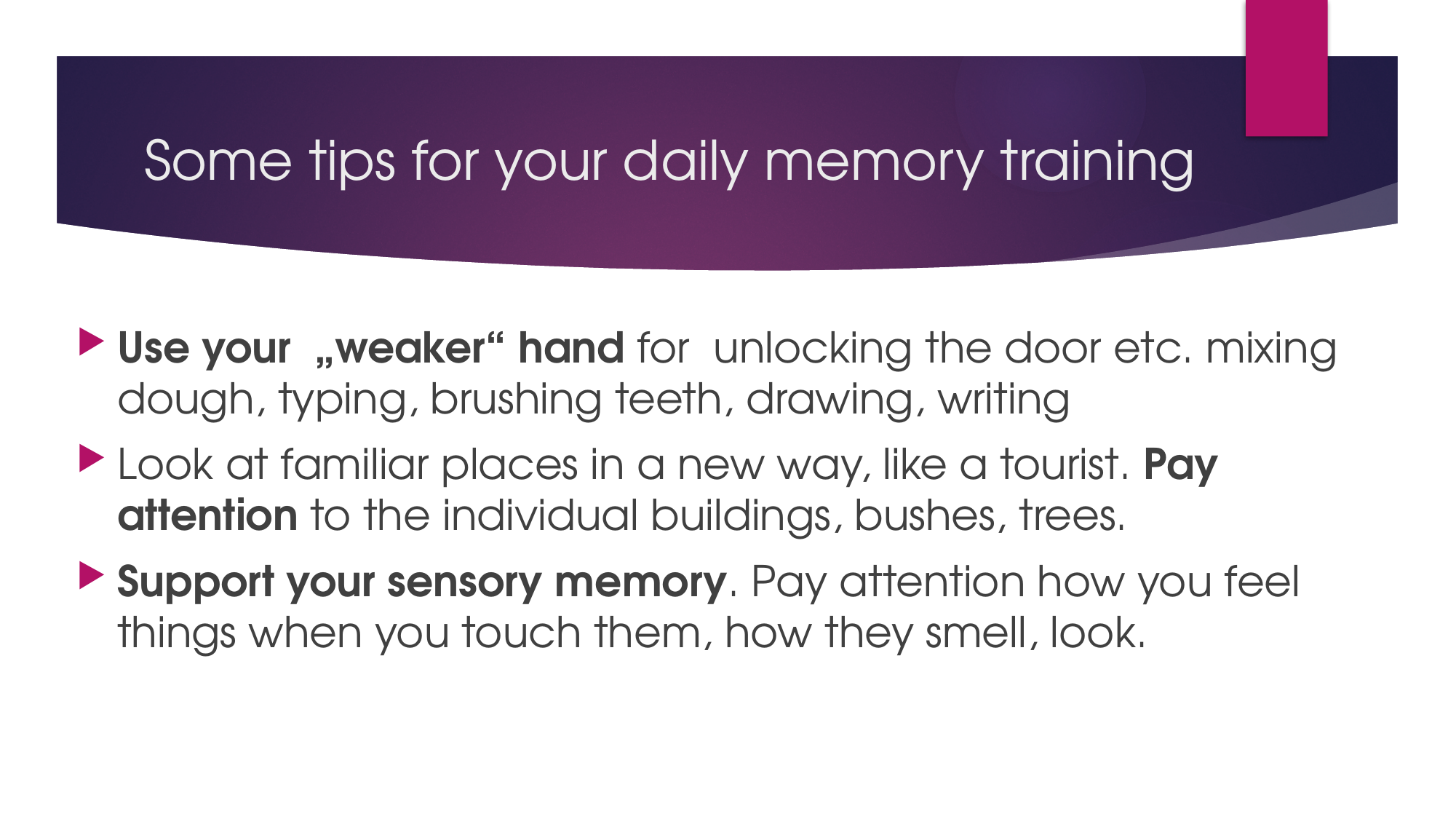

# Some tips for your daily memory training
Use your  „weaker“ hand for  unlocking the door etc. mixing dough, typing, brushing teeth, drawing, writing
Look at familiar places in a new way, like a tourist. Pay attention to the individual buildings, bushes, trees.
Support your sensory memory. Pay attention how you feel things when you touch them, how they smell, look.